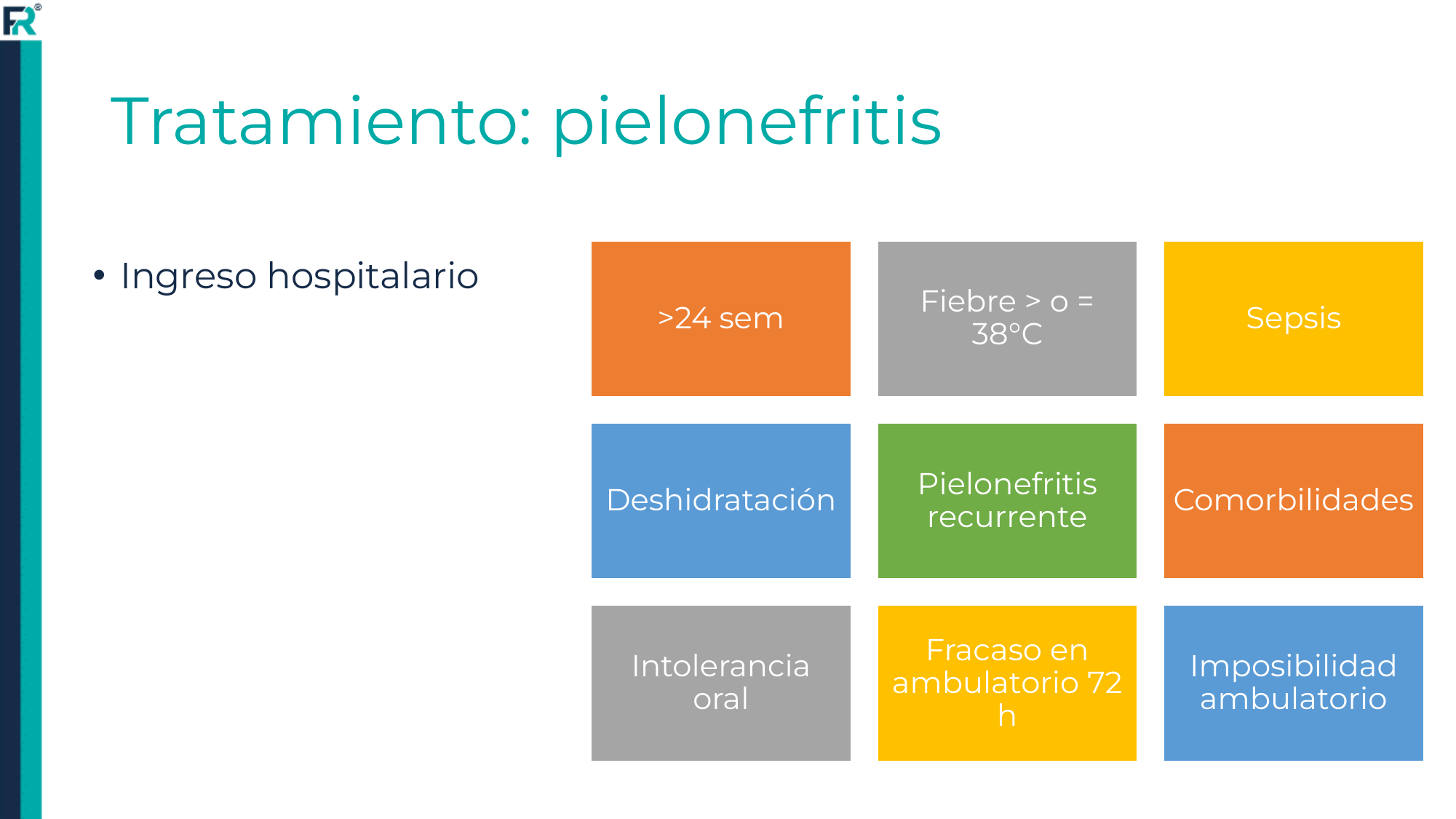

# Tratamiento: pielonefritis
>24 sem
Fiebre > o = 38°C
Sepsis
Deshidratación
Pielonefritis recurrente
Comorbilidades
Intolerancia oral
Fracaso en ambulatorio 72 h
Imposibilidad ambulatorio
Ingreso hospitalario